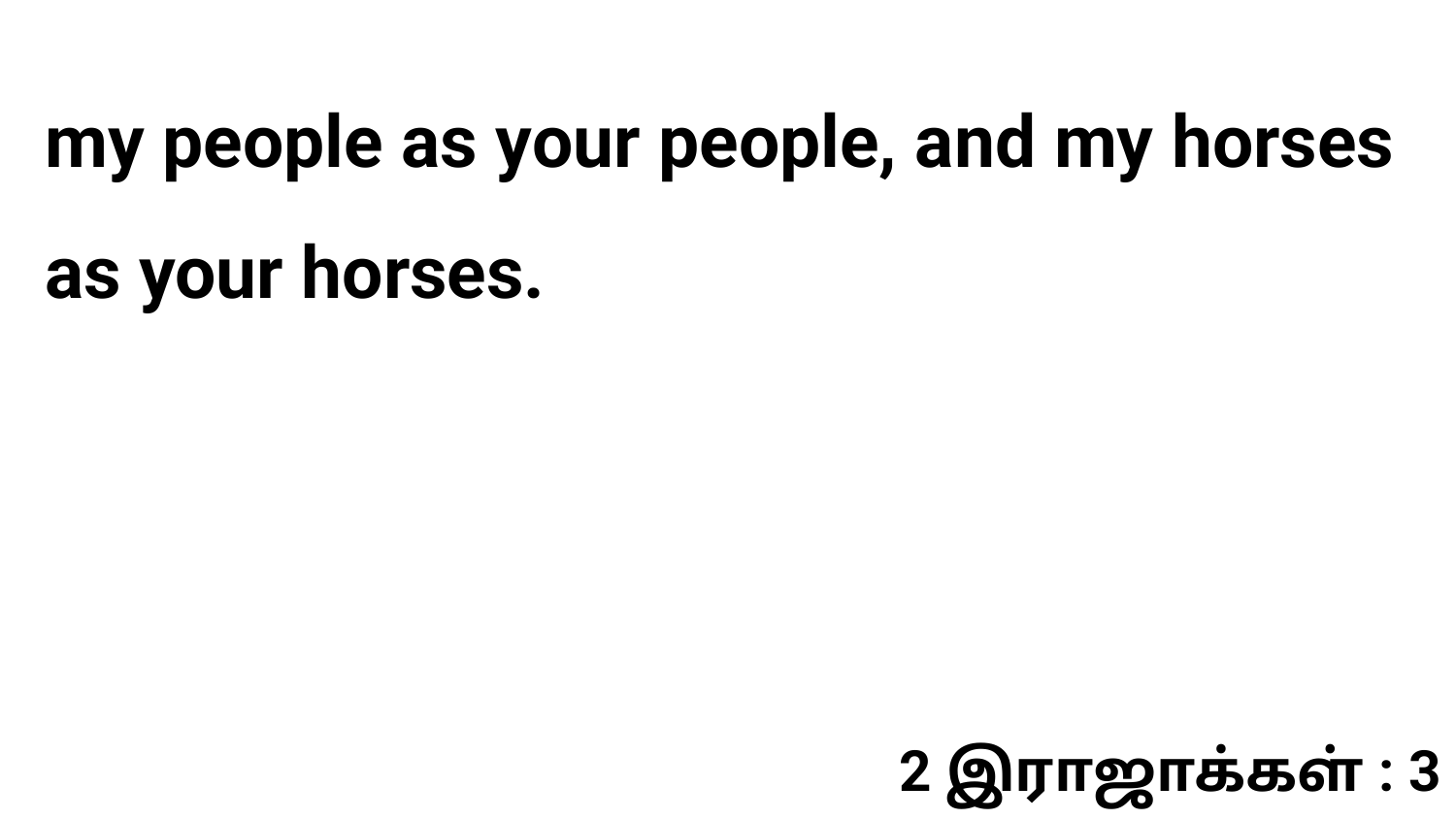

my people as your people, and my horses as your horses.
2 இராஜாக்கள் : 3